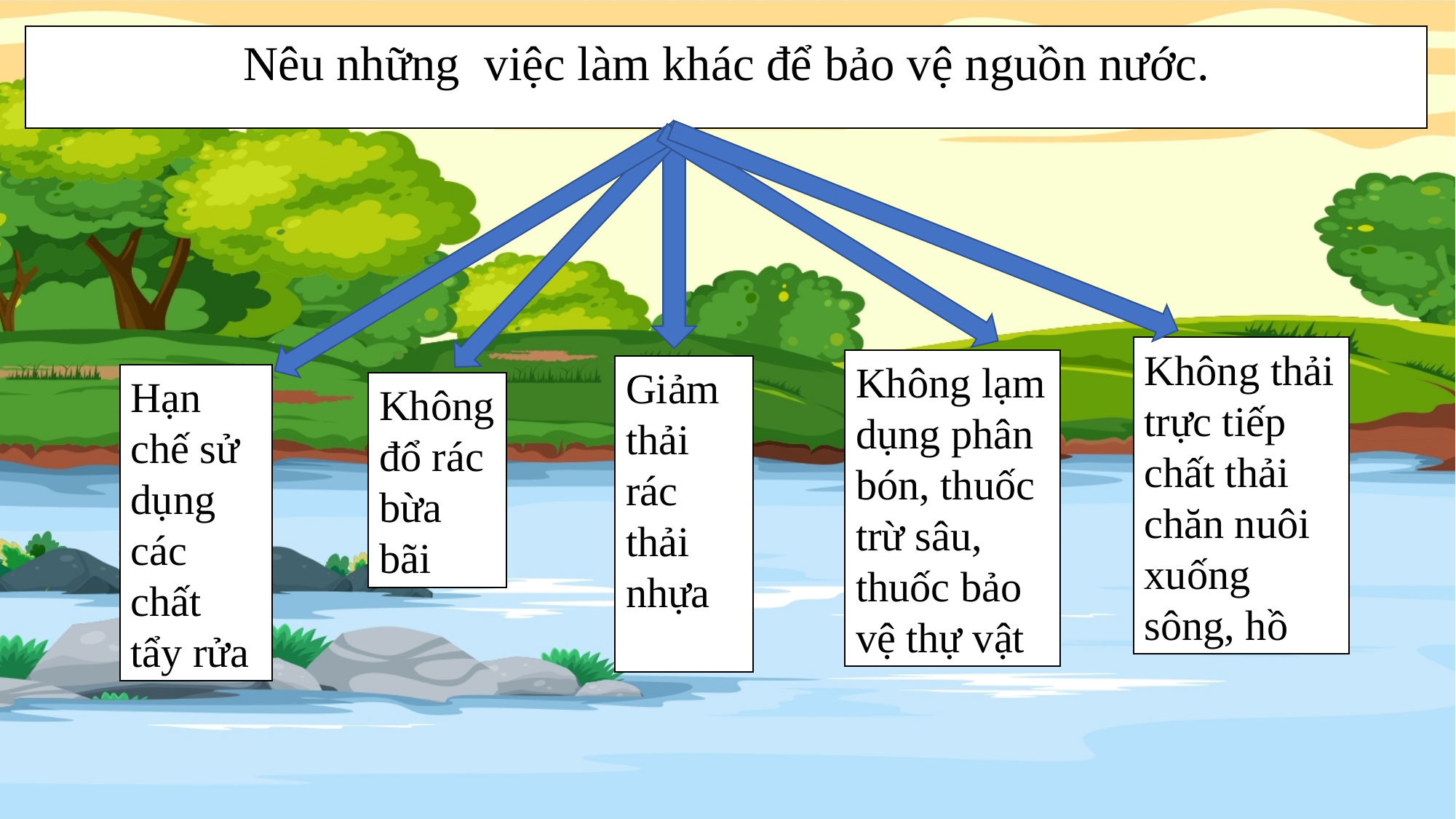

Nêu những  việc làm khác để bảo vệ nguồn nước.

Không thải trực tiếp chất thải chăn nuôi xuống sông, hồ
Không lạm dụng phân bón, thuốc trừ sâu, thuốc bảo vệ thự vật
Giảm thải rác thải nhựa

Hạn chế sử dụng các chất tẩy rửa
Không đổ rác bừa bãi